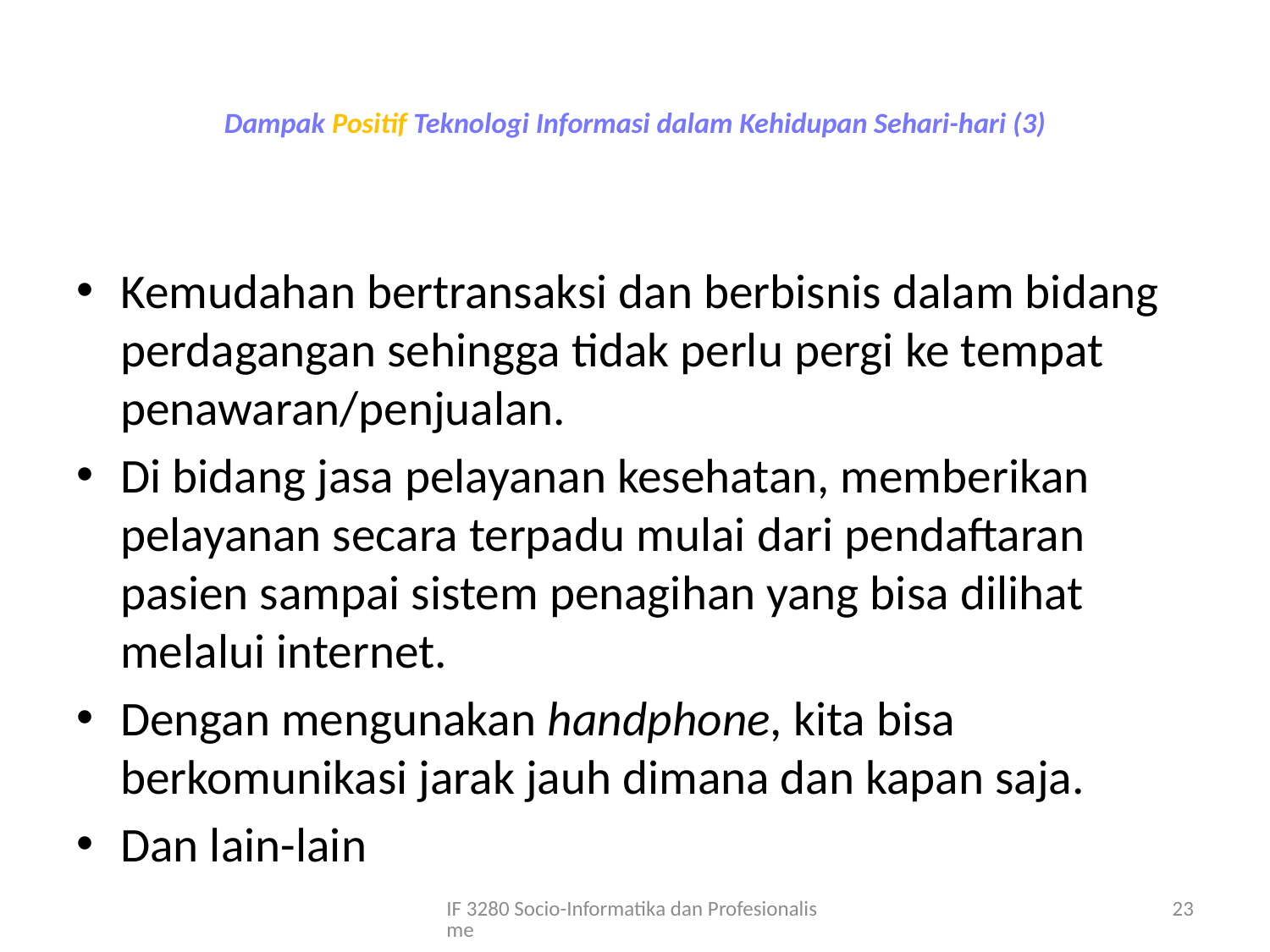

# Dampak Positif Teknologi Informasi dalam Kehidupan Sehari-hari (3)
Kemudahan bertransaksi dan berbisnis dalam bidang perdagangan sehingga tidak perlu pergi ke tempat penawaran/penjualan.
Di bidang jasa pelayanan kesehatan, memberikan pelayanan secara terpadu mulai dari pendaftaran pasien sampai sistem penagihan yang bisa dilihat melalui internet.
Dengan mengunakan handphone, kita bisa berkomunikasi jarak jauh dimana dan kapan saja.
Dan lain-lain
IF 3280 Socio-Informatika dan Profesionalisme
23